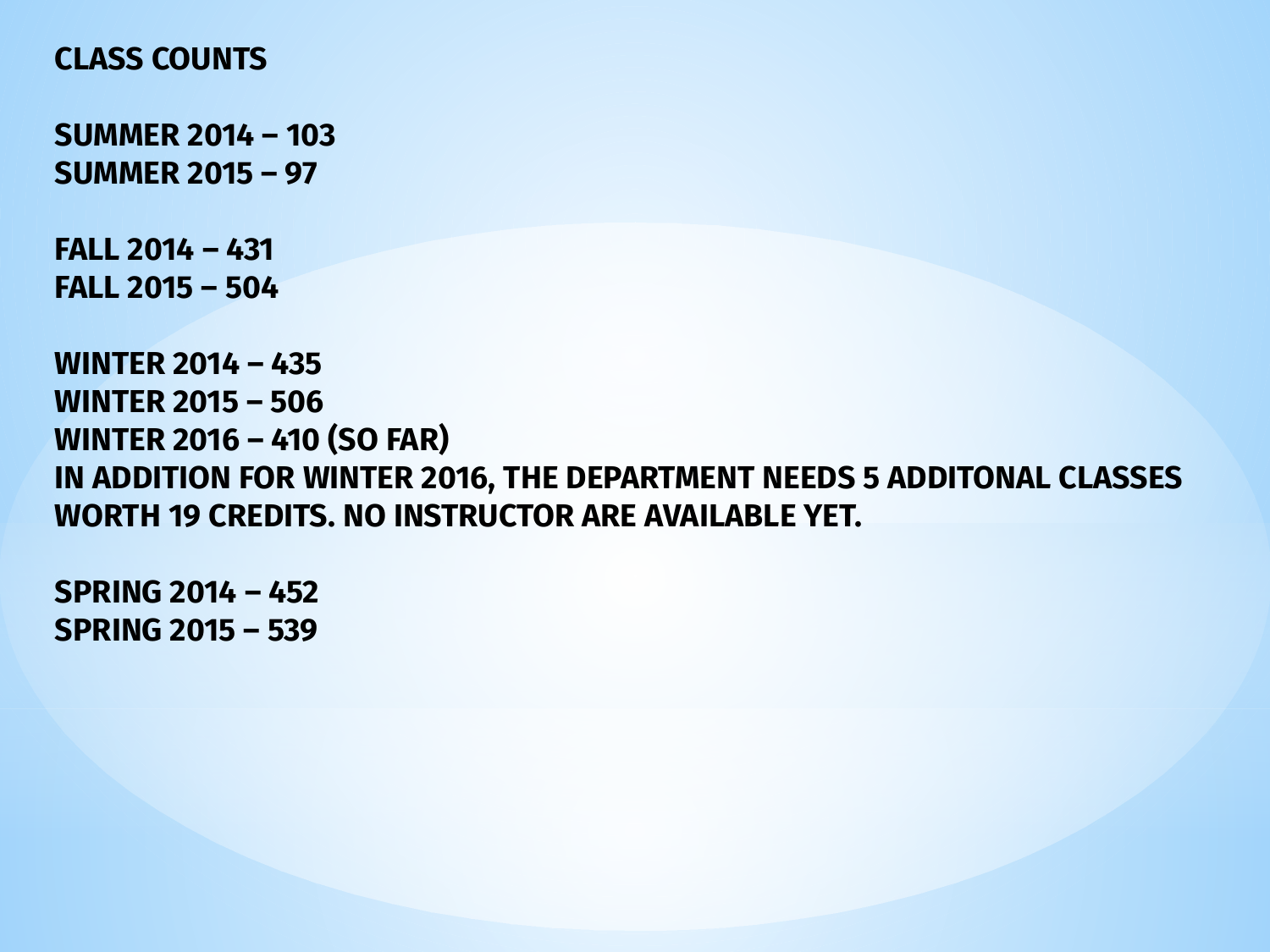

CLASS COUNTS

SUMMER 2014 – 103
SUMMER 2015 – 97

FALL 2014 – 431
FALL 2015 – 504

WINTER 2014 – 435
WINTER 2015 – 506
WINTER 2016 – 410 (SO FAR)
IN ADDITION FOR WINTER 2016, THE DEPARTMENT NEEDS 5 ADDITONAL CLASSES WORTH 19 CREDITS. NO INSTRUCTOR ARE AVAILABLE YET.

SPRING 2014 – 452
SPRING 2015 – 539